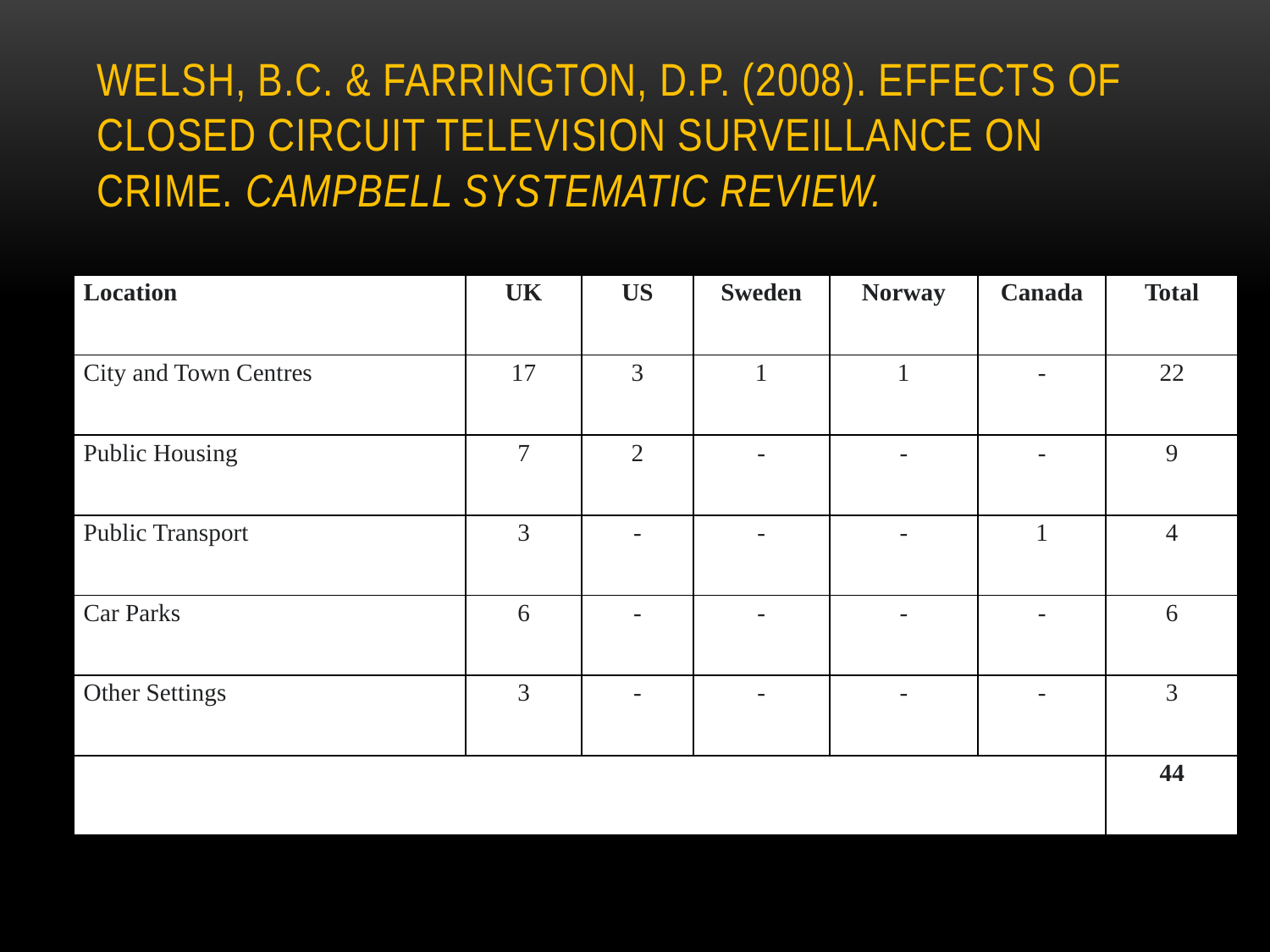

# Welsh, B.C. & Farrington, D.P. (2008). Effects of closed circuit television surveillance on crime. Campbell Systematic Review.
| Location | UK | US | Sweden | Norway | Canada | Total |
| --- | --- | --- | --- | --- | --- | --- |
| City and Town Centres | 17 | 3 | 1 | 1 | - | 22 |
| Public Housing | 7 | 2 | - | - | - | 9 |
| Public Transport | 3 | - | - | - | 1 | 4 |
| Car Parks | 6 | - | - | - | - | 6 |
| Other Settings | 3 | - | - | - | - | 3 |
|  |  |  |  |  |  | 44 |